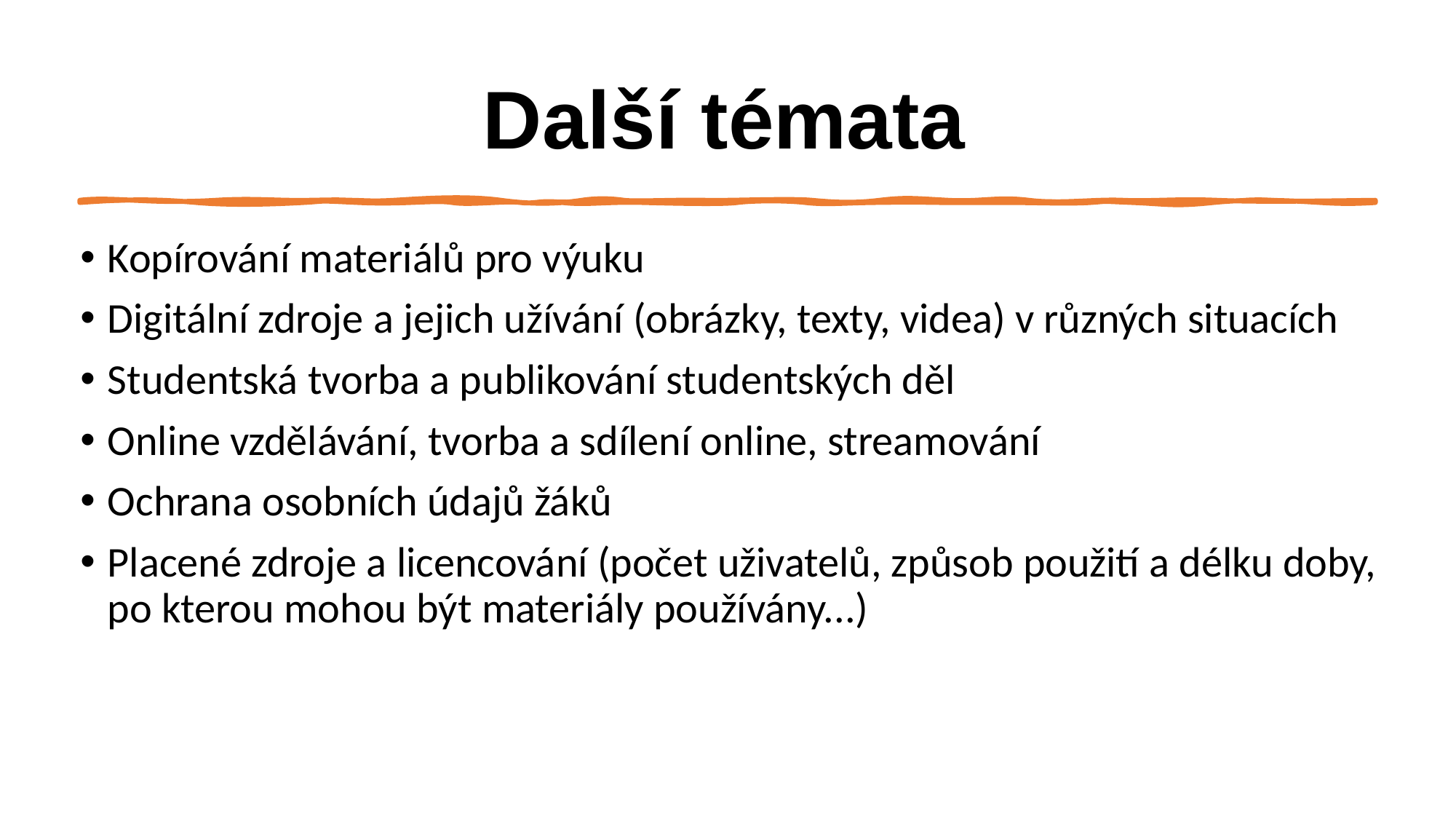

# Další témata

Kopírování materiálů pro výuku
Digitální zdroje a jejich užívání (obrázky, texty, videa) v různých situacích
Studentská tvorba a publikování studentských děl
Online vzdělávání, tvorba a sdílení online, streamování
Ochrana osobních údajů žáků
Placené zdroje a licencování (počet uživatelů, způsob použití a délku doby, po kterou mohou být materiály používány...)